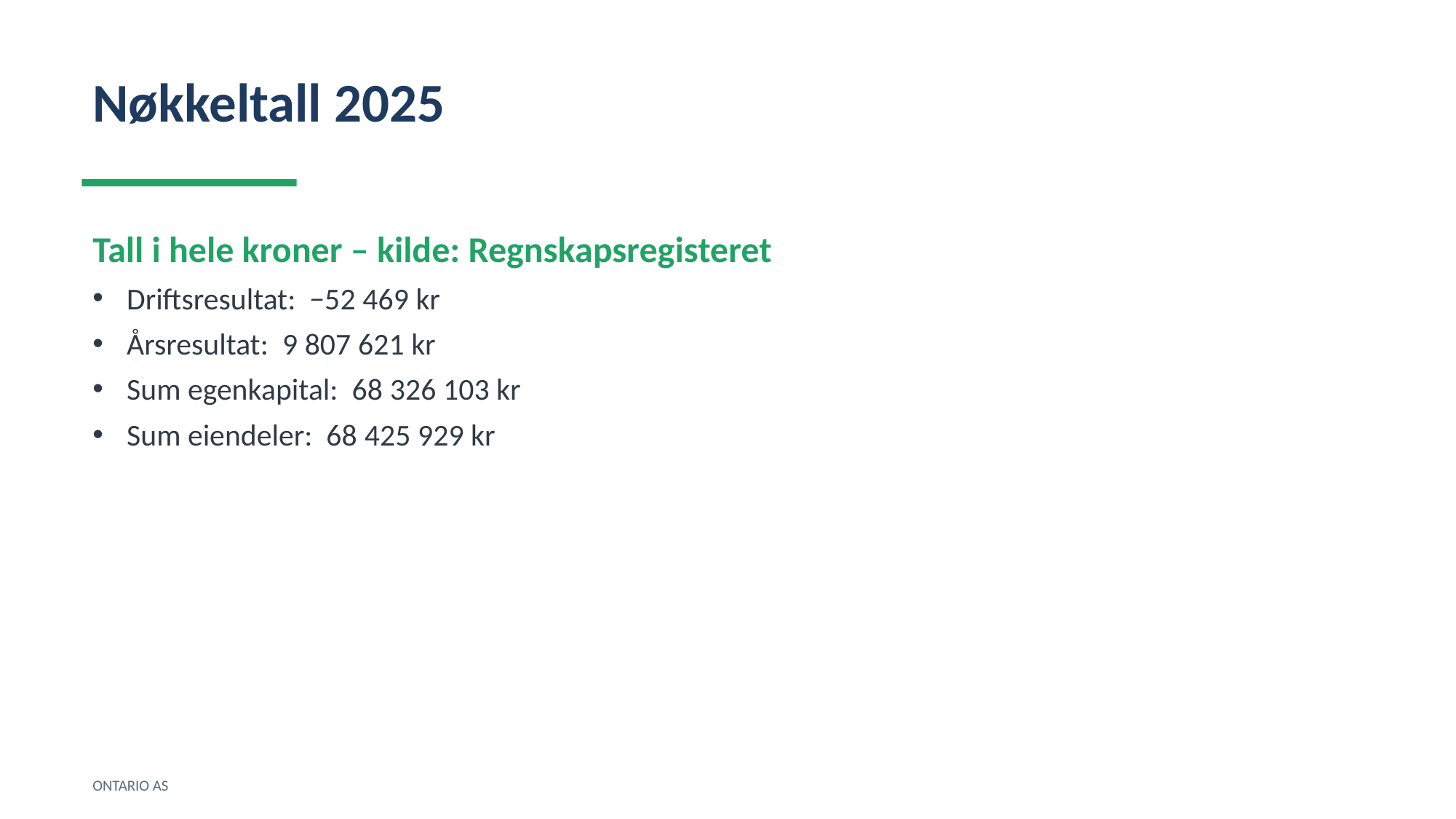

Nøkkeltall 2025

Tall i hele kroner – kilde: Regnskapsregisteret
Driftsresultat:  −52 469 kr
Årsresultat:  9 807 621 kr
Sum egenkapital:  68 326 103 kr
Sum eiendeler:  68 425 929 kr
ONTARIO AS